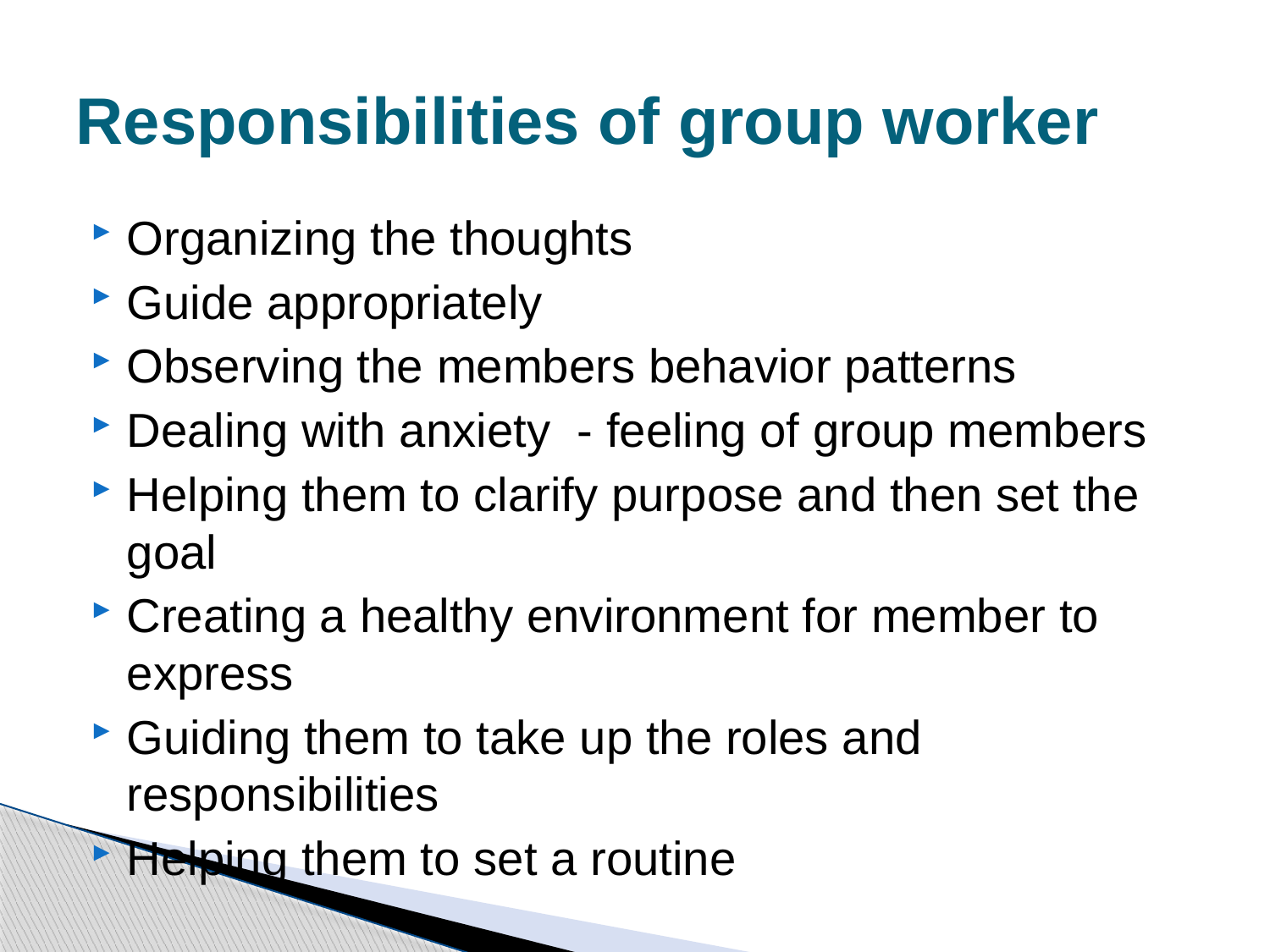

# Responsibilities of group worker
Organizing the thoughts
Guide appropriately
Observing the members behavior patterns
Dealing with anxiety  - feeling of group members
Helping them to clarify purpose and then set the goal
Creating a healthy environment for member to express
Guiding them to take up the roles and responsibilities
Helping them to set a routine